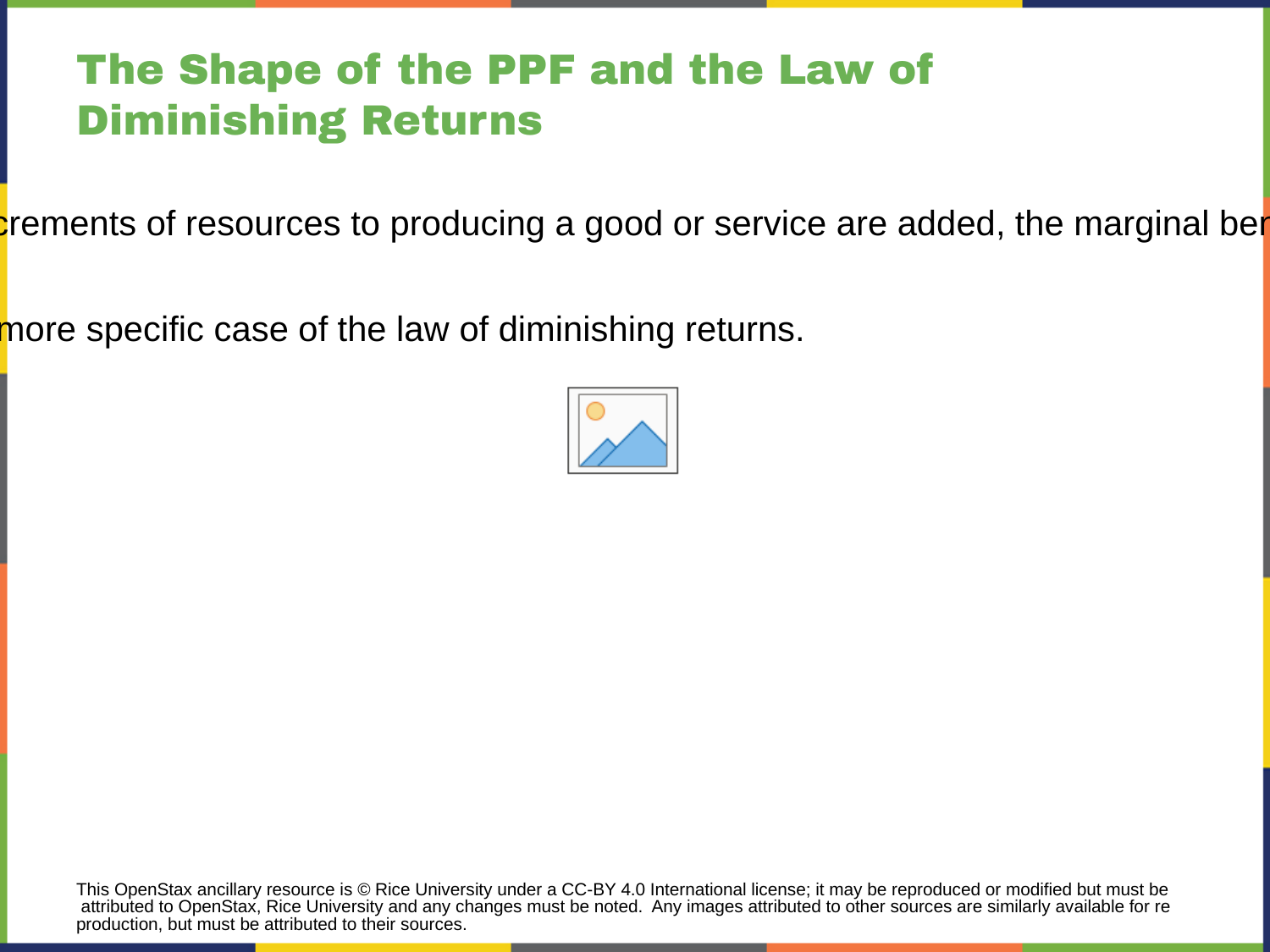

# The Shape of the PPF and the Law of Diminishing Returns
Law of diminishing returns - as additional increments of resources to producing a good or service are added, the marginal benefit from those additional increments will decline.

The law of diminishing marginal utility is a more specific case of the law of diminishing returns.

This OpenStax ancillary resource is © Rice University under a CC-BY 4.0 International license; it may be reproduced or modified but must be attributed to OpenStax, Rice University and any changes must be noted.  Any images attributed to other sources are similarly available for reproduction, but must be attributed to their sources.